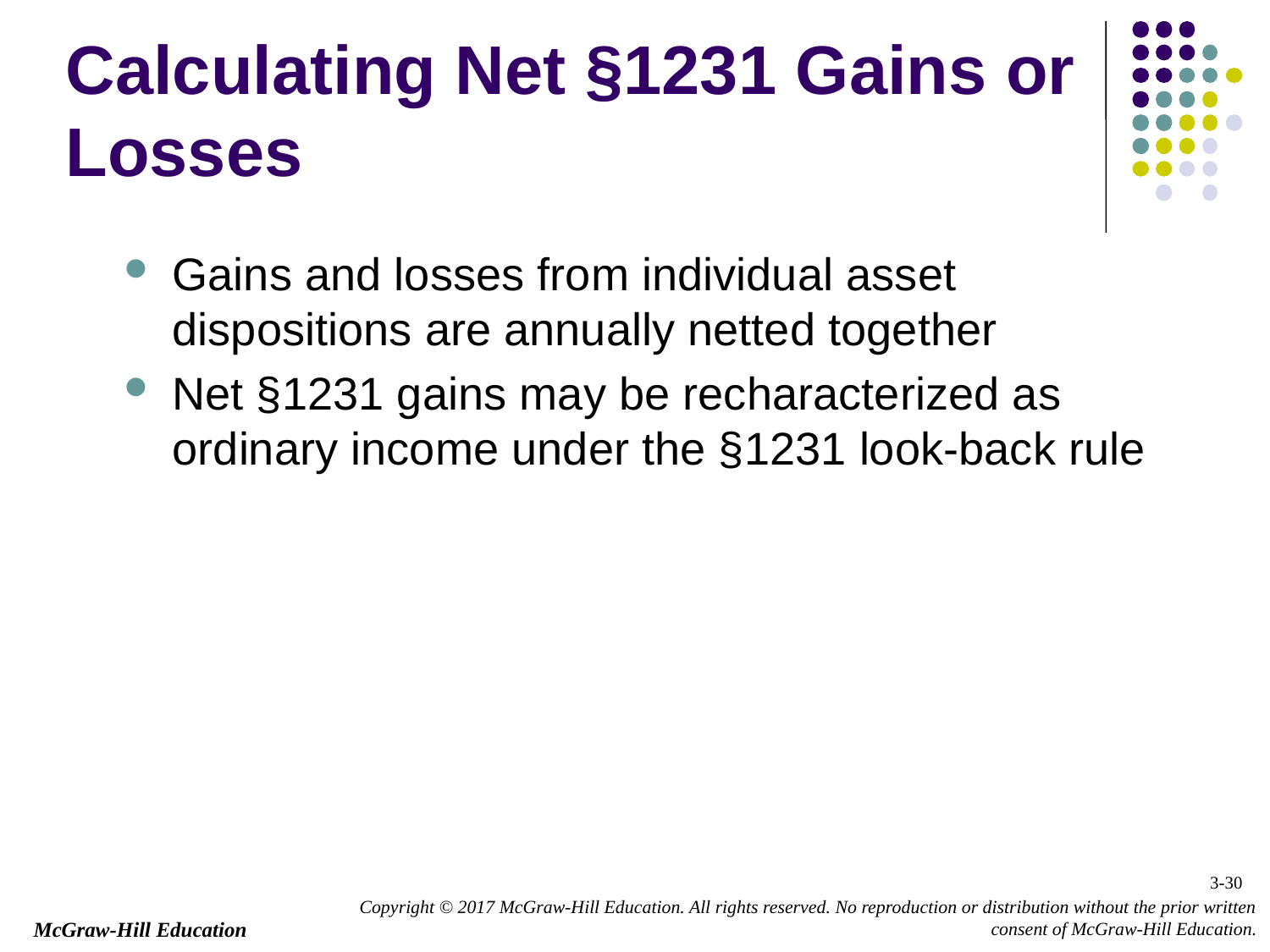

# Calculating Net §1231 Gains or Losses
Gains and losses from individual asset dispositions are annually netted together
Net §1231 gains may be recharacterized as ordinary income under the §1231 look-back rule